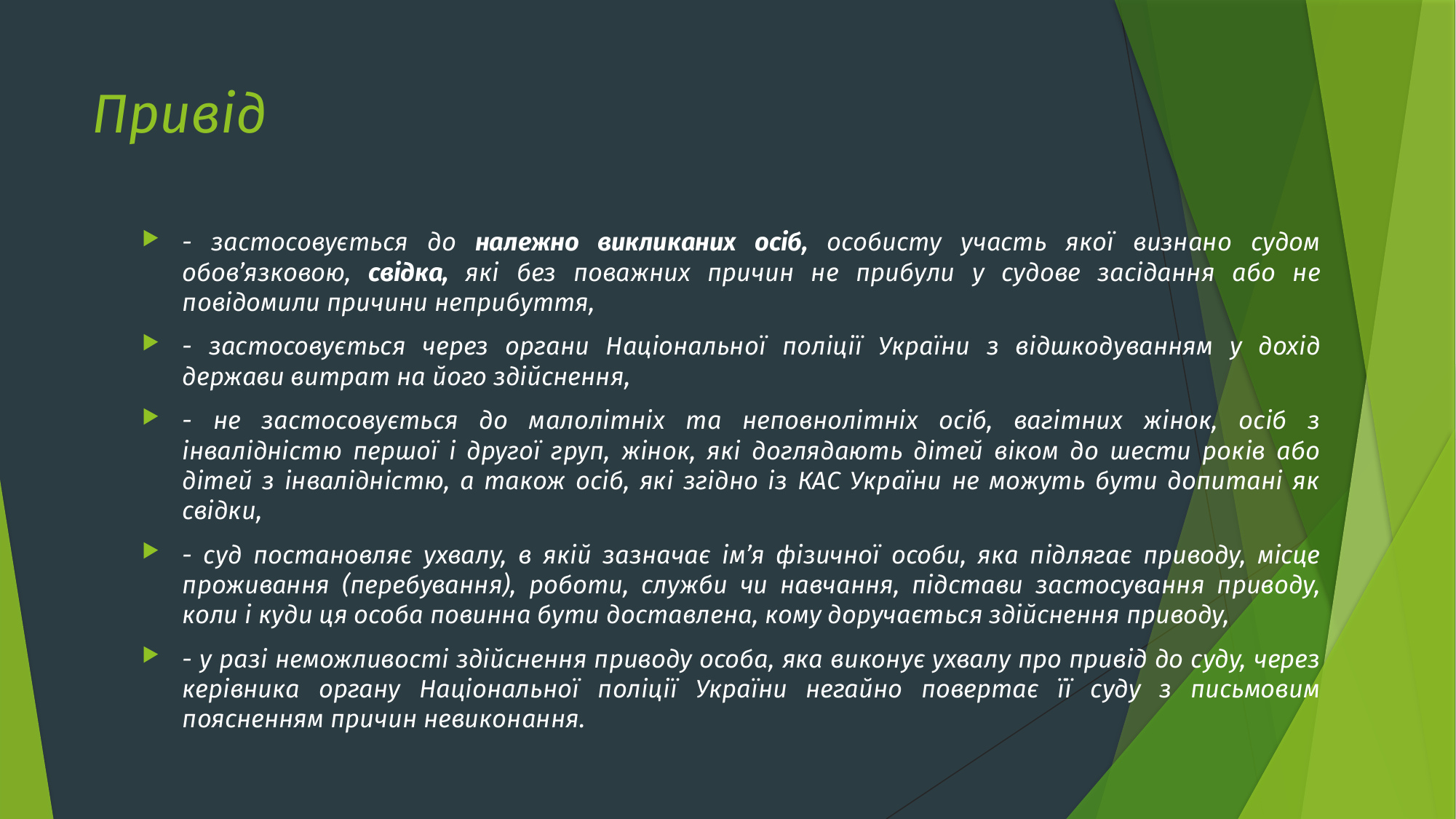

# Привід
- застосовується до належно викликаних осіб, особисту участь якої визнано судом обов’язковою, свідка, які без поважних причин не прибули у судове засідання або не повідомили причини неприбуття,
- застосовується через органи Національної поліції України з відшкодуванням у дохід держави витрат на його здійснення,
- не застосовується до малолітніх та неповнолітніх осіб, вагітних жінок, осіб з інвалідністю першої і другої груп, жінок, які доглядають дітей віком до шести років або дітей з інвалідністю, а також осіб, які згідно із КАС України не можуть бути допитані як свідки,
- суд постановляє ухвалу, в якій зазначає ім’я фізичної особи, яка підлягає приводу, місце проживання (перебування), роботи, служби чи навчання, підстави застосування приводу, коли і куди ця особа повинна бути доставлена, кому доручається здійснення приводу,
- у разі неможливості здійснення приводу особа, яка виконує ухвалу про привід до суду, через керівника органу Національної поліції України негайно повертає її суду з письмовим поясненням причин невиконання.